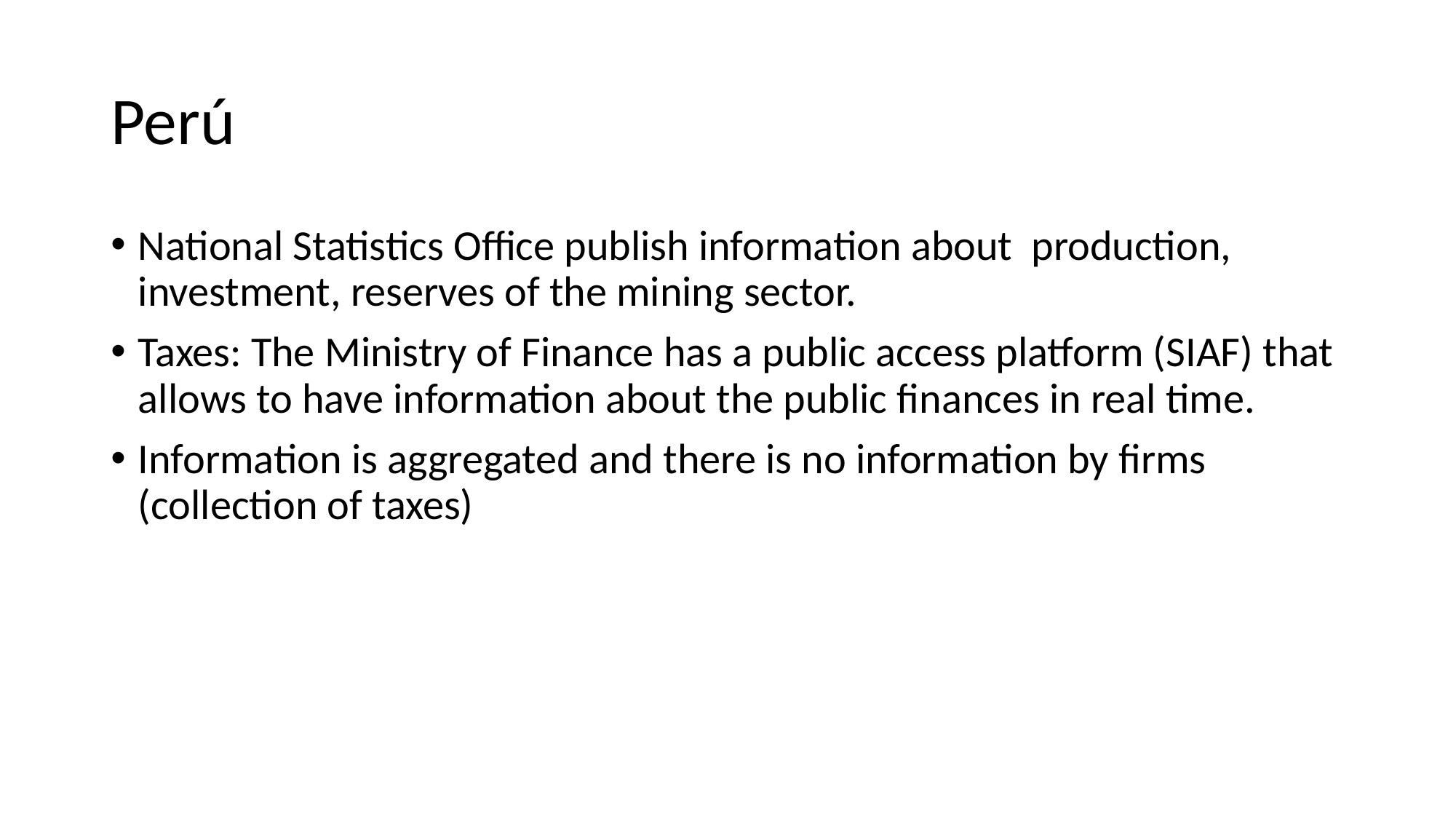

# Perú
National Statistics Office publish information about  production, investment, reserves of the mining sector.
Taxes: The Ministry of Finance has a public access platform (SIAF) that allows to have information about the public finances in real time.
Information is aggregated and there is no information by firms (collection of taxes)